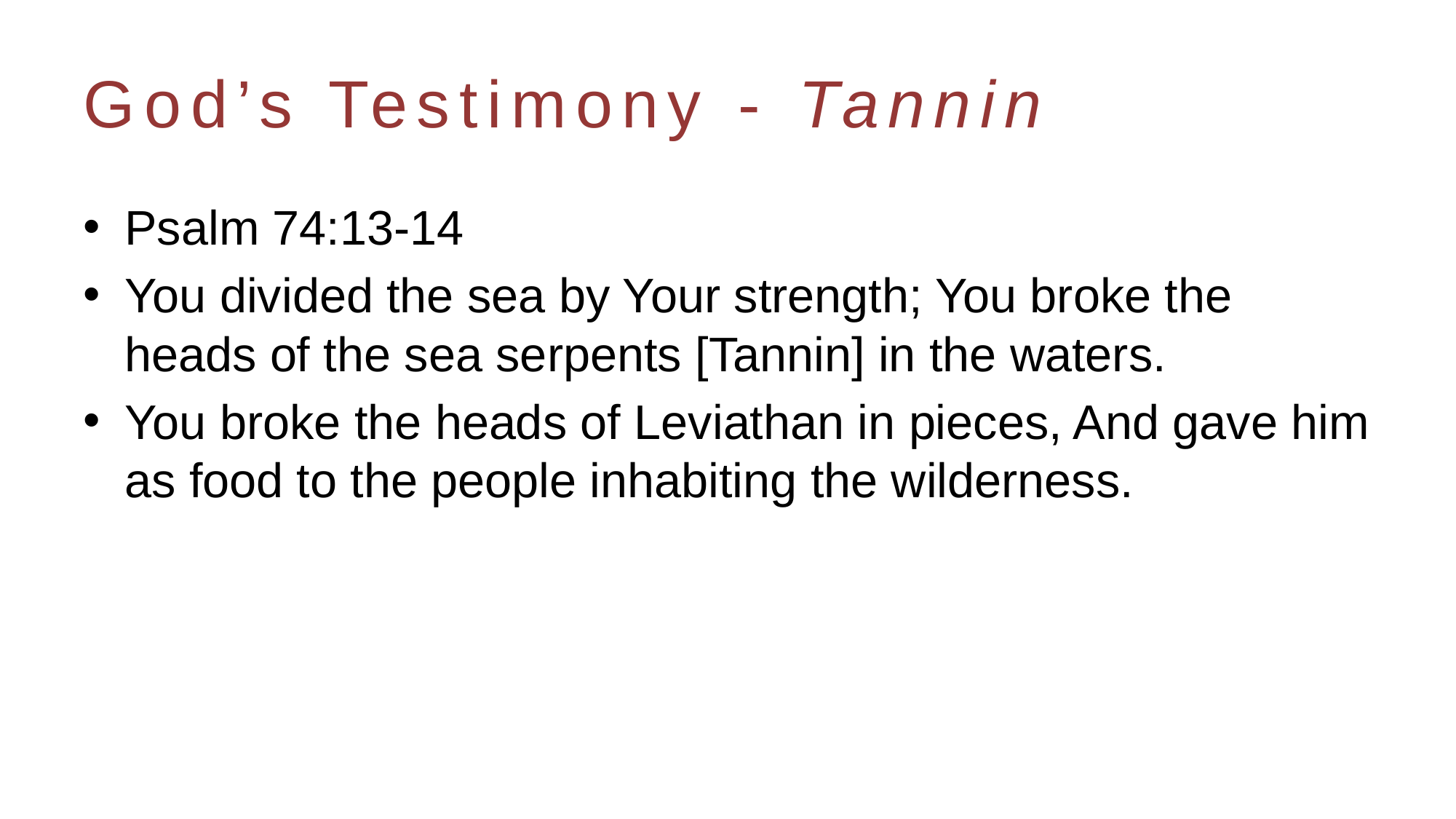

# God’s Testimony - Tannin
Psalm 74:13-14
You divided the sea by Your strength; You broke the heads of the sea serpents [Tannin] in the waters.
You broke the heads of Leviathan in pieces, And gave him as food to the people inhabiting the wilderness.